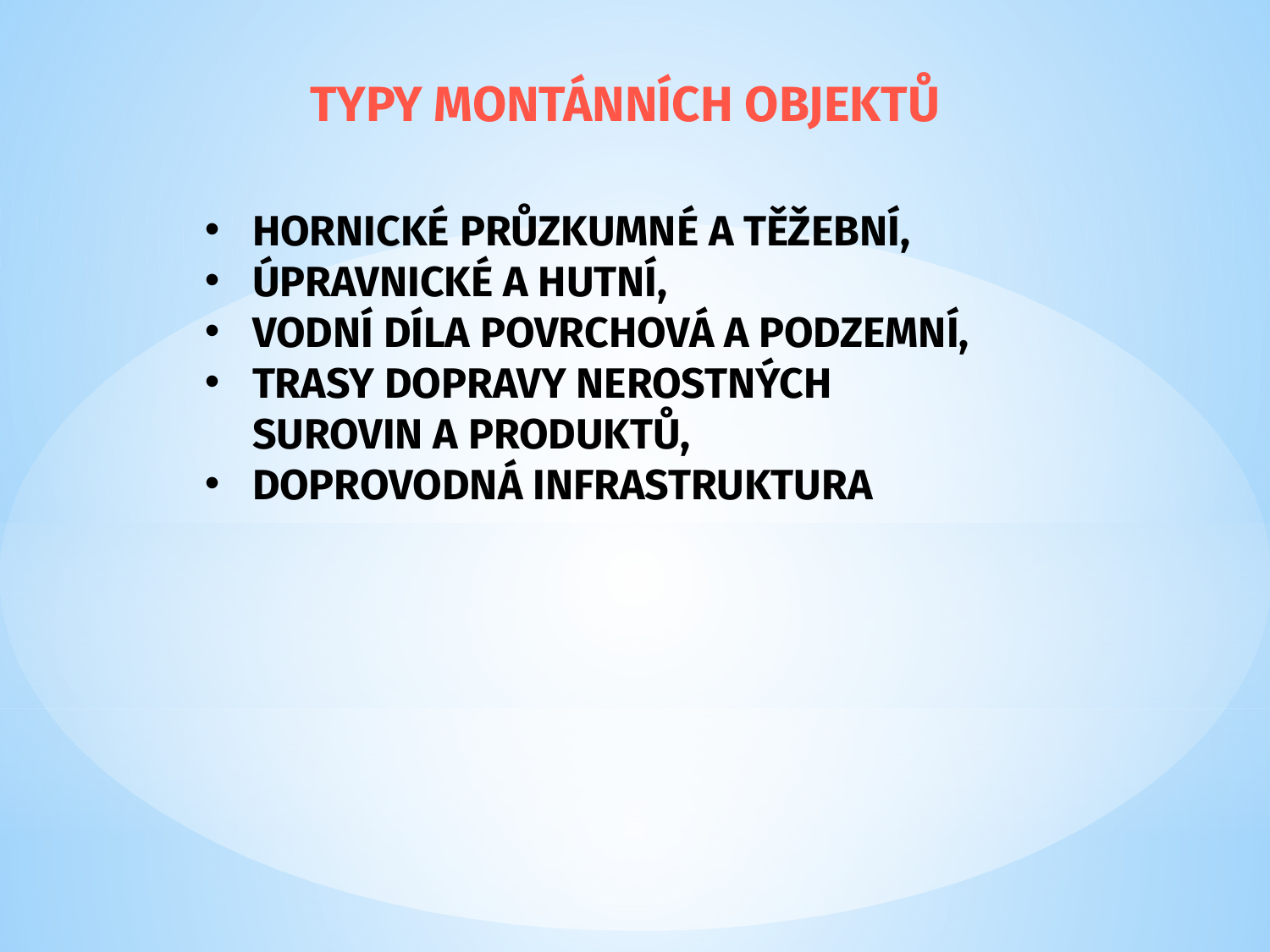

TYPY MONTÁNNÍCH OBJEKTŮ
HORNICKÉ PRŮZKUMNÉ A TĚŽEBNÍ,
ÚPRAVNICKÉ A HUTNÍ,
VODNÍ DÍLA POVRCHOVÁ A PODZEMNÍ,
TRASY DOPRAVY NEROSTNÝCH SUROVIN A PRODUKTŮ,
DOPROVODNÁ INFRASTRUKTURA